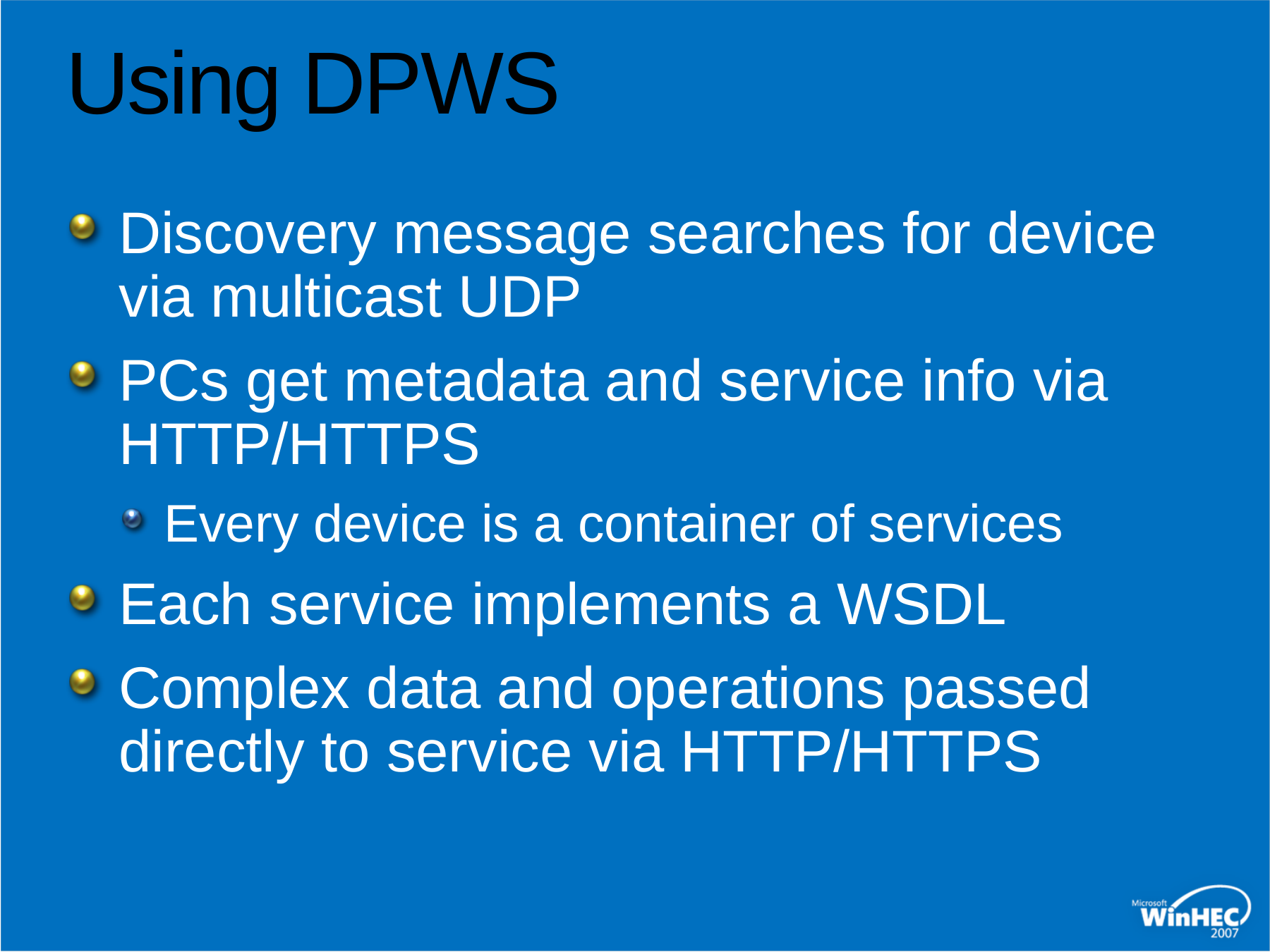

# Using DPWS
Discovery message searches for device via multicast UDP
PCs get metadata and service info via HTTP/HTTPS
Every device is a container of services
Each service implements a WSDL
Complex data and operations passed directly to service via HTTP/HTTPS